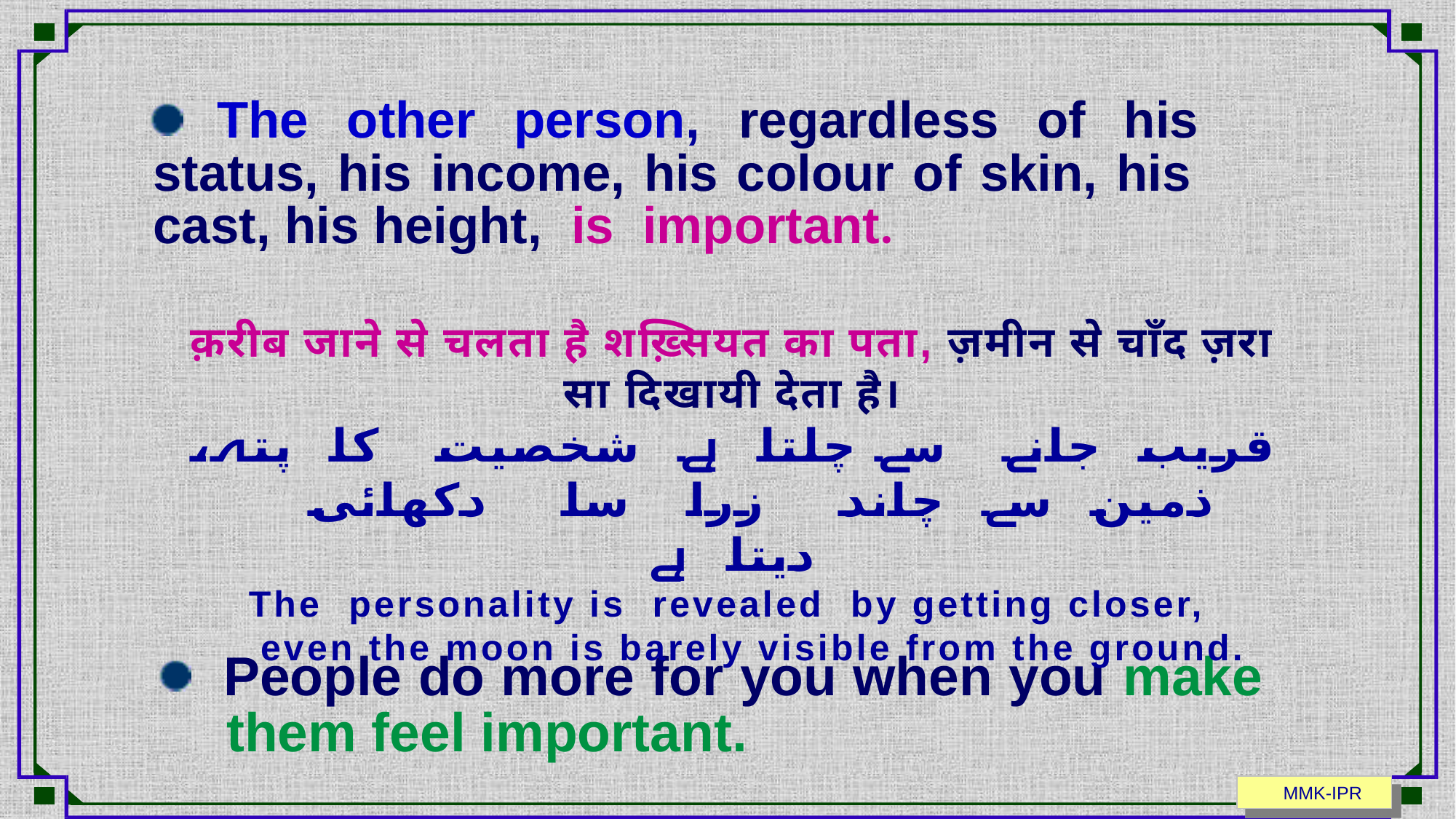

The other person, regardless of his 	status, his income, his colour of skin, his 	cast, his height,  is  important.
क़रीब जाने से चलता है शख़्सियत का पता, ज़मीन से चाँद ज़रा सा दिखायी देता है।
قریب  جانے   سے چلتا  ہے  شخصیت   کا  پتہ،  ذمین  سے  چاند    زرا   سا    دکھائی     دیتا  ہے
The  personality is  revealed  by getting closer,
    even the moon is barely visible from the ground.
  People do more for you when you make  	them feel important.
       MMK-IPR